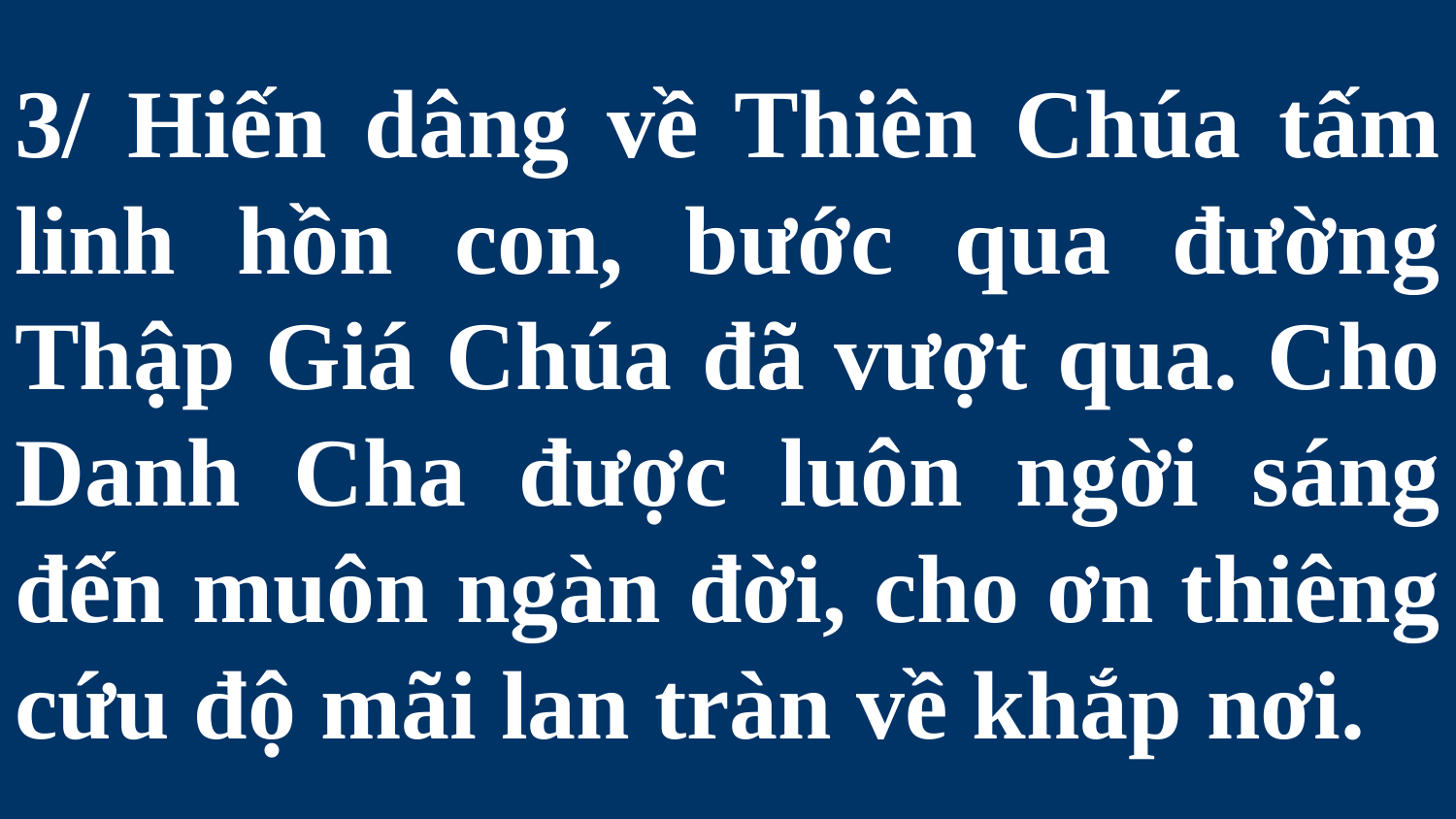

# 3/ Hiến dâng về Thiên Chúa tấm linh hồn con, bước qua đường Thập Giá Chúa đã vượt qua. Cho Danh Cha được luôn ngời sáng đến muôn ngàn đời, cho ơn thiêng cứu độ mãi lan tràn về khắp nơi.